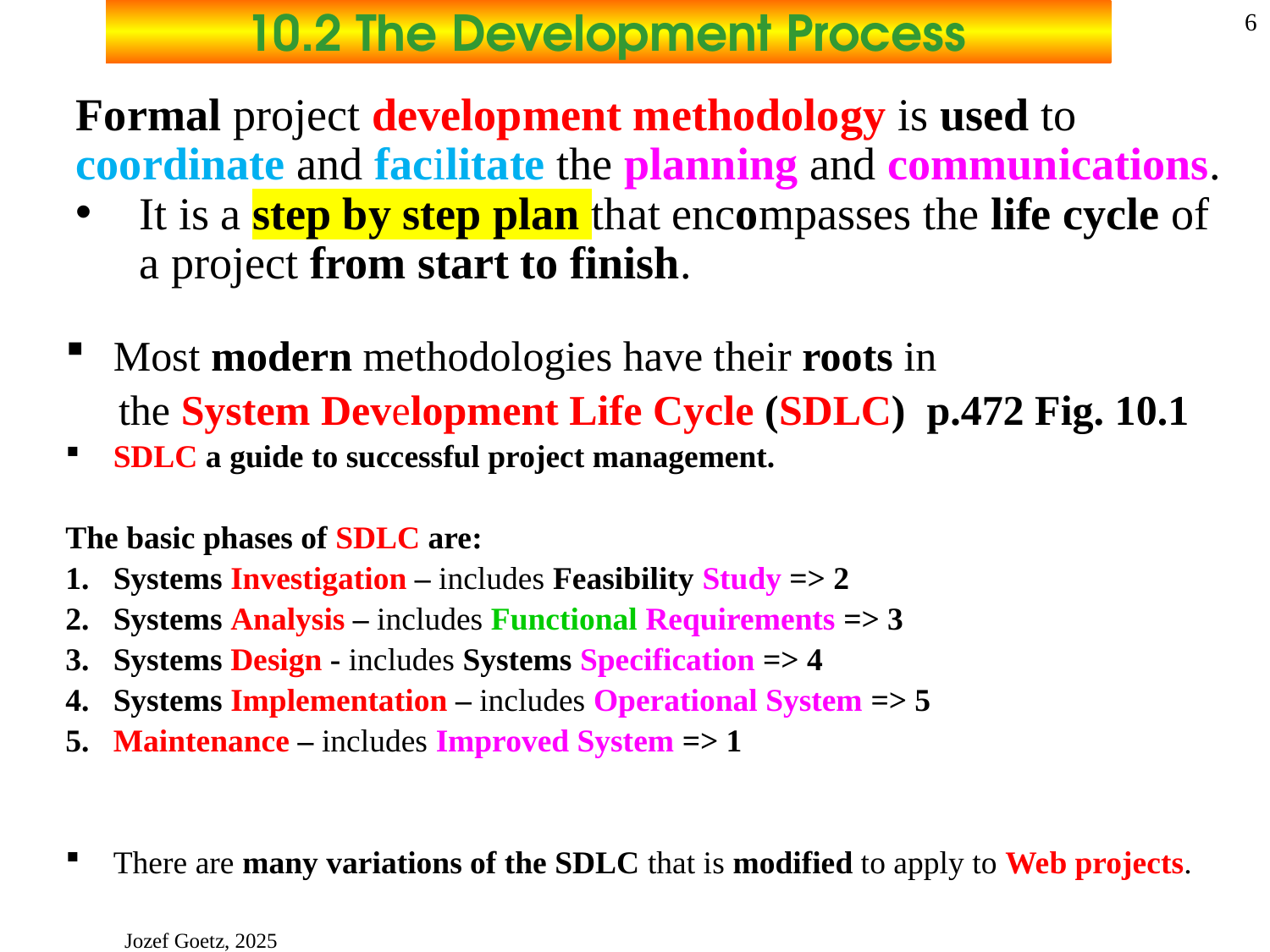

# 10.2 The Development Process
6
Formal project development methodology is used to coordinate and facilitate the planning and communications.
It is a step by step plan that encompasses the life cycle of a project from start to finish.

Most modern methodologies have their roots in
     the System Development Life Cycle (SDLC)  p.472 Fig. 10.1
SDLC a guide to successful project management.

The basic phases of SDLC are:
Systems Investigation – includes Feasibility Study => 2
Systems Analysis – includes Functional Requirements => 3
Systems Design - includes Systems Specification => 4
Systems Implementation – includes Operational System => 5
Maintenance – includes Improved System => 1

There are many variations of the SDLC that is modified to apply to Web projects.